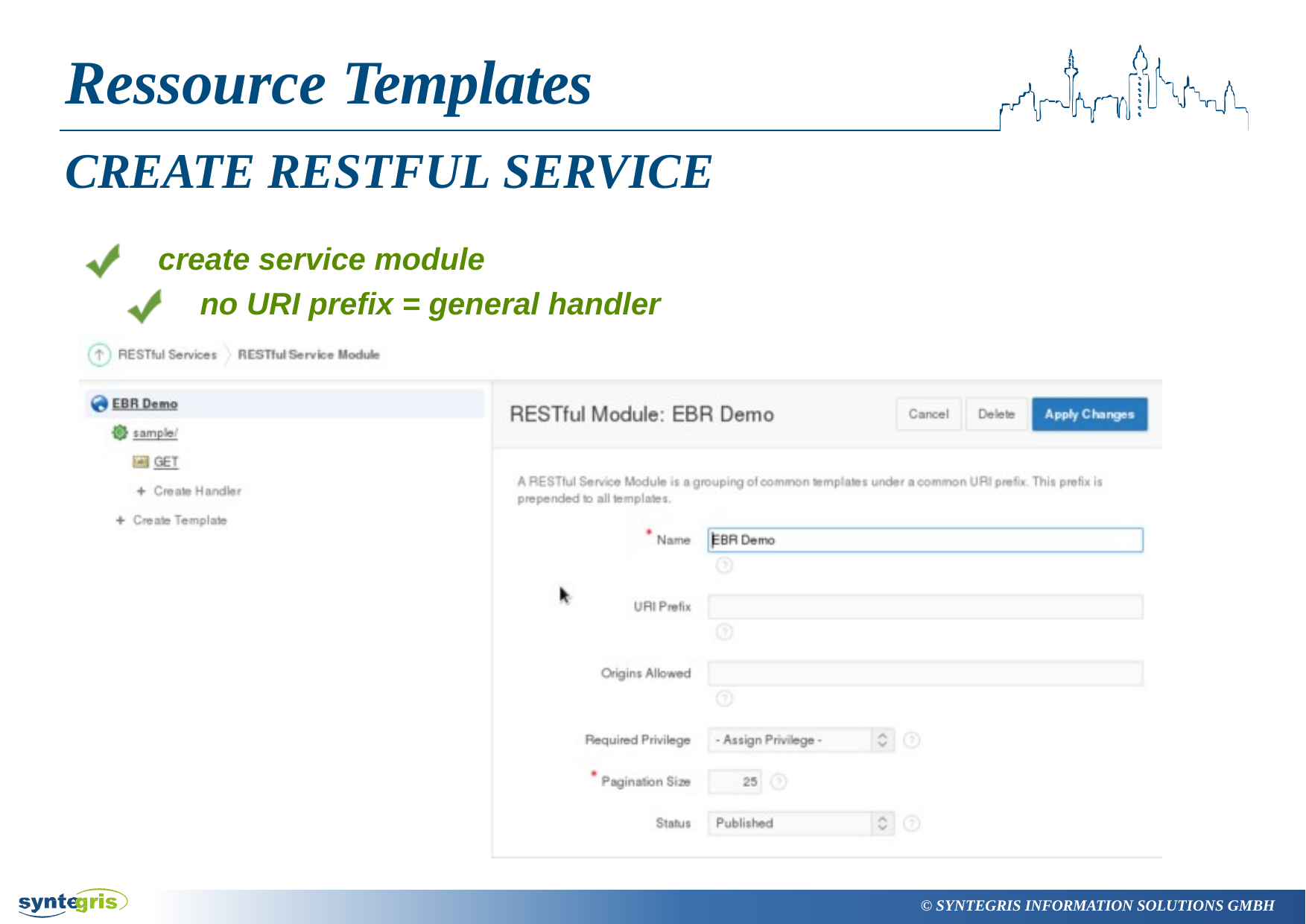

# Ressource Templates

CREATE RESTFUL SERVICE
create service module
no URI prefix = general handler

© SYNTEGRIS INFORMATION SOLUTIONS GMBH